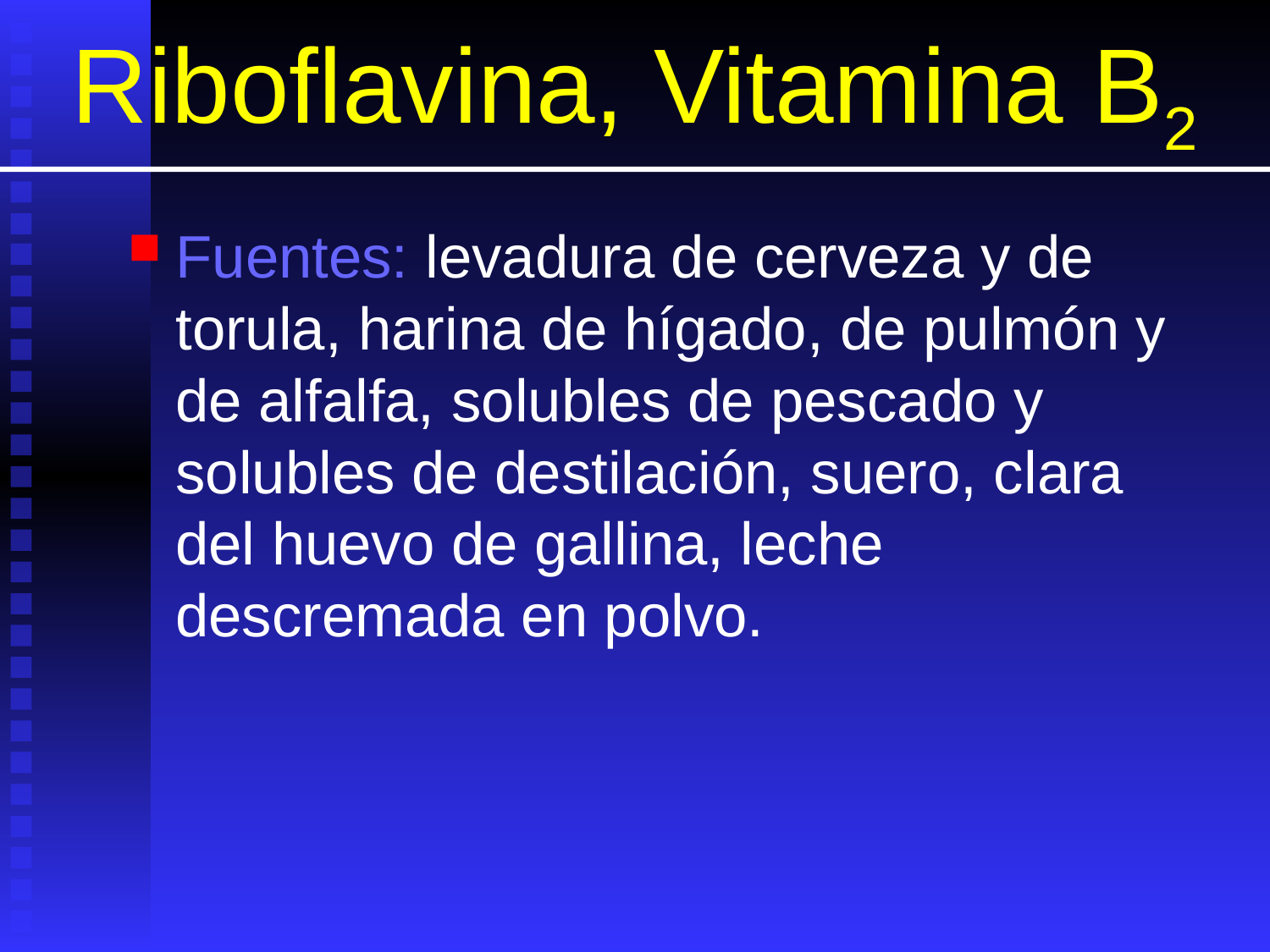

# Riboflavina, Vitamina B2

Fuentes: levadura de cerveza y de torula, harina de hígado, de pulmón y de alfalfa, solubles de pescado y solubles de destilación, suero, clara del huevo de gallina, leche descremada en polvo.